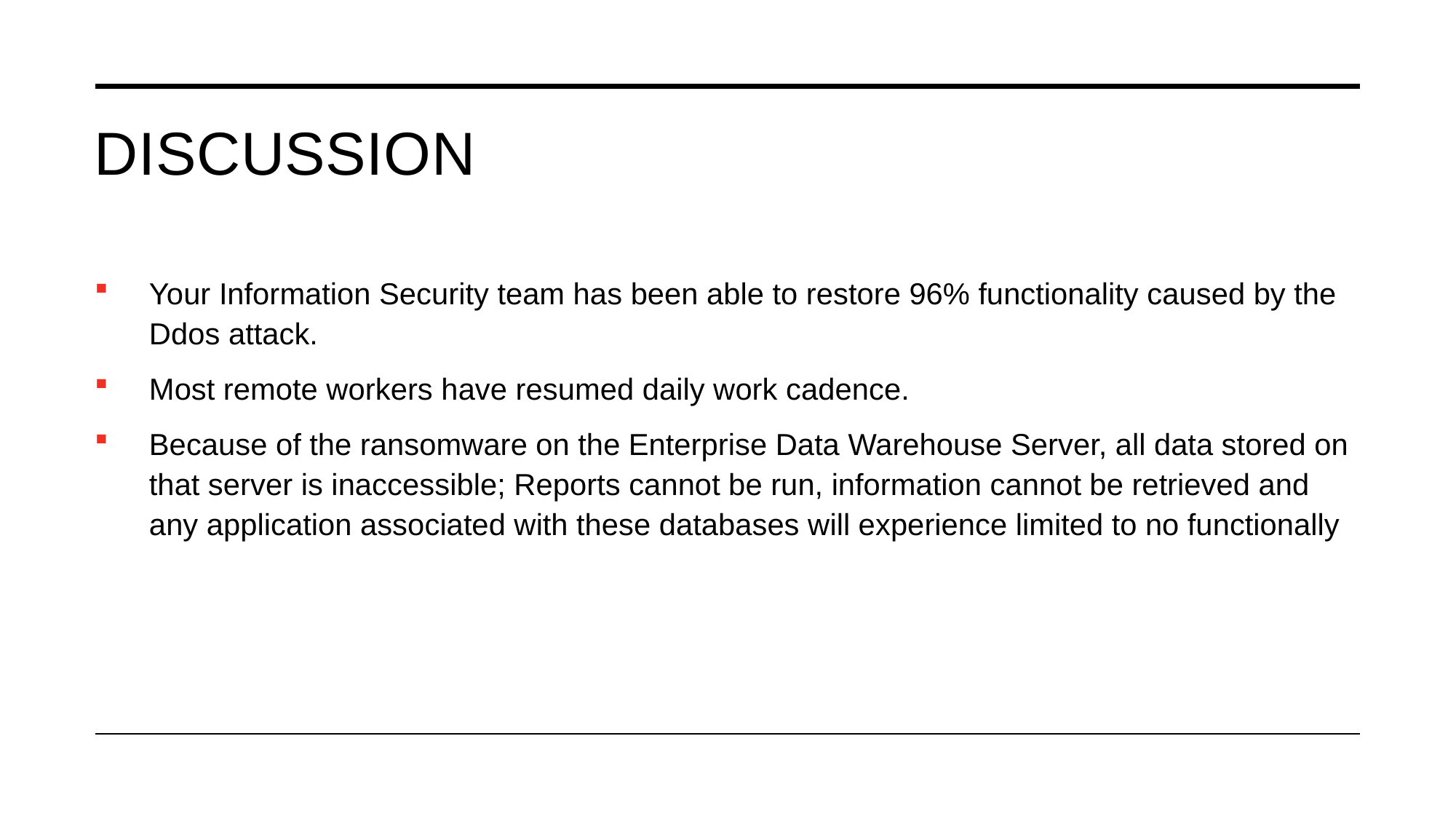

# Discussion
Your Information Security team has been able to restore 96% functionality caused by the Ddos attack.
Most remote workers have resumed daily work cadence.
Because of the ransomware on the Enterprise Data Warehouse Server, all data stored on that server is inaccessible; Reports cannot be run, information cannot be retrieved and any application associated with these databases will experience limited to no functionally